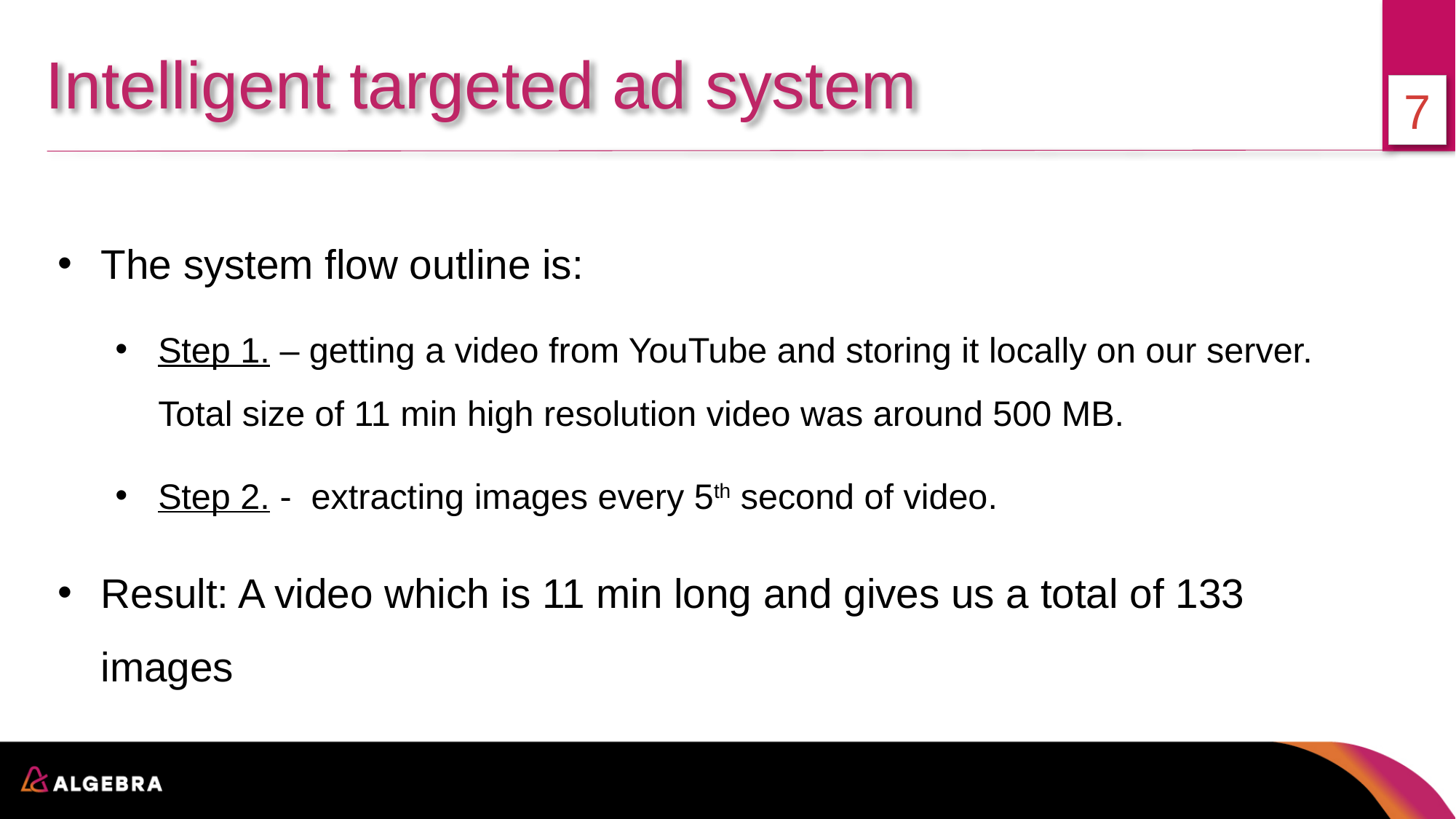

Intelligent targeted ad system
7
The system flow outline is:
Step 1. – getting a video from YouTube and storing it locally on our server. Total size of 11 min high resolution video was around 500 MB.
Step 2. -  extracting images every 5th second of video.
Result: A video which is 11 min long and gives us a total of 133 images